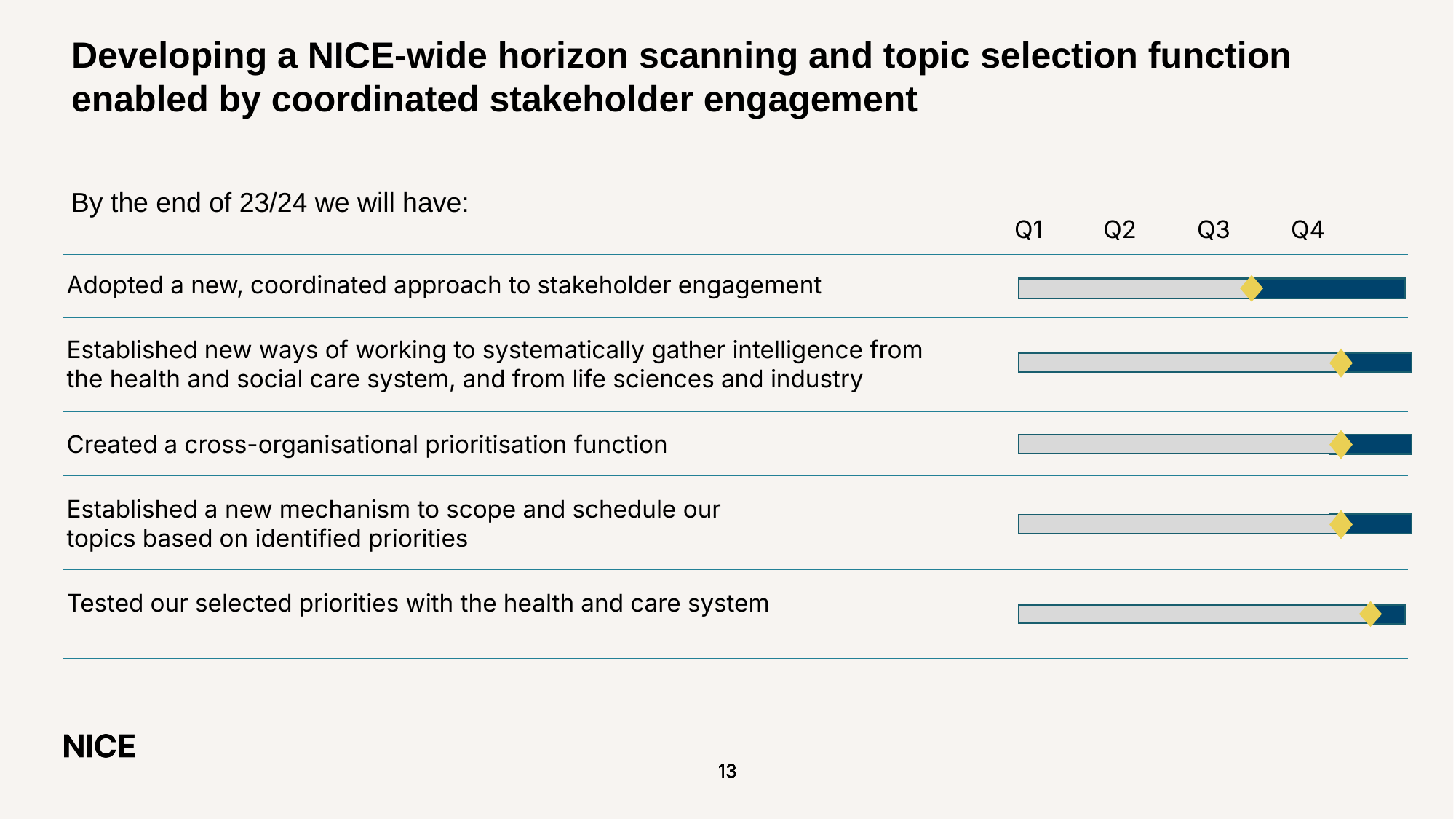

# Developing a NICE-wide horizon scanning and topic selection function enabled by coordinated stakeholder engagement​
By the end of 23/24 we will have:
Q1         Q2         Q3         Q4
Adopted a new, coordinated approach to stakeholder engagement

Established new ways of working to systematically gather intelligence from the health and social care system, and from life sciences and industry

Created a cross-organisational prioritisation function

Established a new mechanism to scope and schedule our topics based on identified priorities

Tested our selected priorities with the health and care system